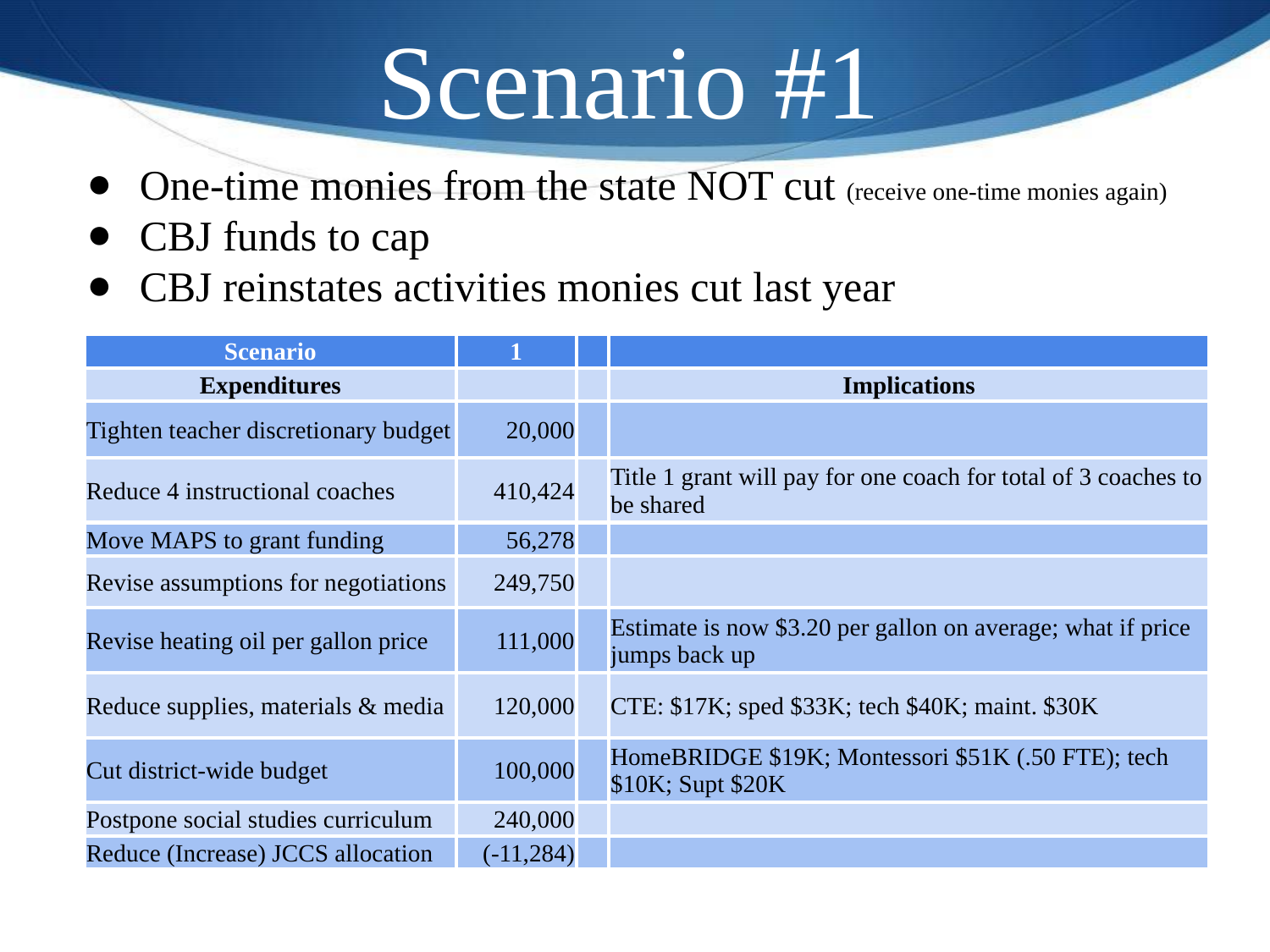

Scenario #1
One-time monies from the state NOT cut (receive one-time monies again)
CBJ funds to cap
CBJ reinstates activities monies cut last year
| Scenario | 1 |  |  |
| --- | --- | --- | --- |
| Expenditures |  |  | Implications |
| Tighten teacher discretionary budget | 20,000 |  |  |
| Reduce 4 instructional coaches | 410,424 |  | Title 1 grant will pay for one coach for total of 3 coaches to be shared |
| Move MAPS to grant funding | 56,278 |  |  |
| Revise assumptions for negotiations | 249,750 |  |  |
| Revise heating oil per gallon price | 111,000 |  | Estimate is now $3.20 per gallon on average; what if price jumps back up |
| Reduce supplies, materials & media | 120,000 |  | CTE: $17K; sped $33K; tech $40K; maint. $30K |
| Cut district-wide budget | 100,000 |  | HomeBRIDGE $19K; Montessori $51K (.50 FTE); tech $10K; Supt $20K |
| Postpone social studies curriculum | 240,000 |  |  |
| Reduce (Increase) JCCS allocation | (-11,284) |  |  |